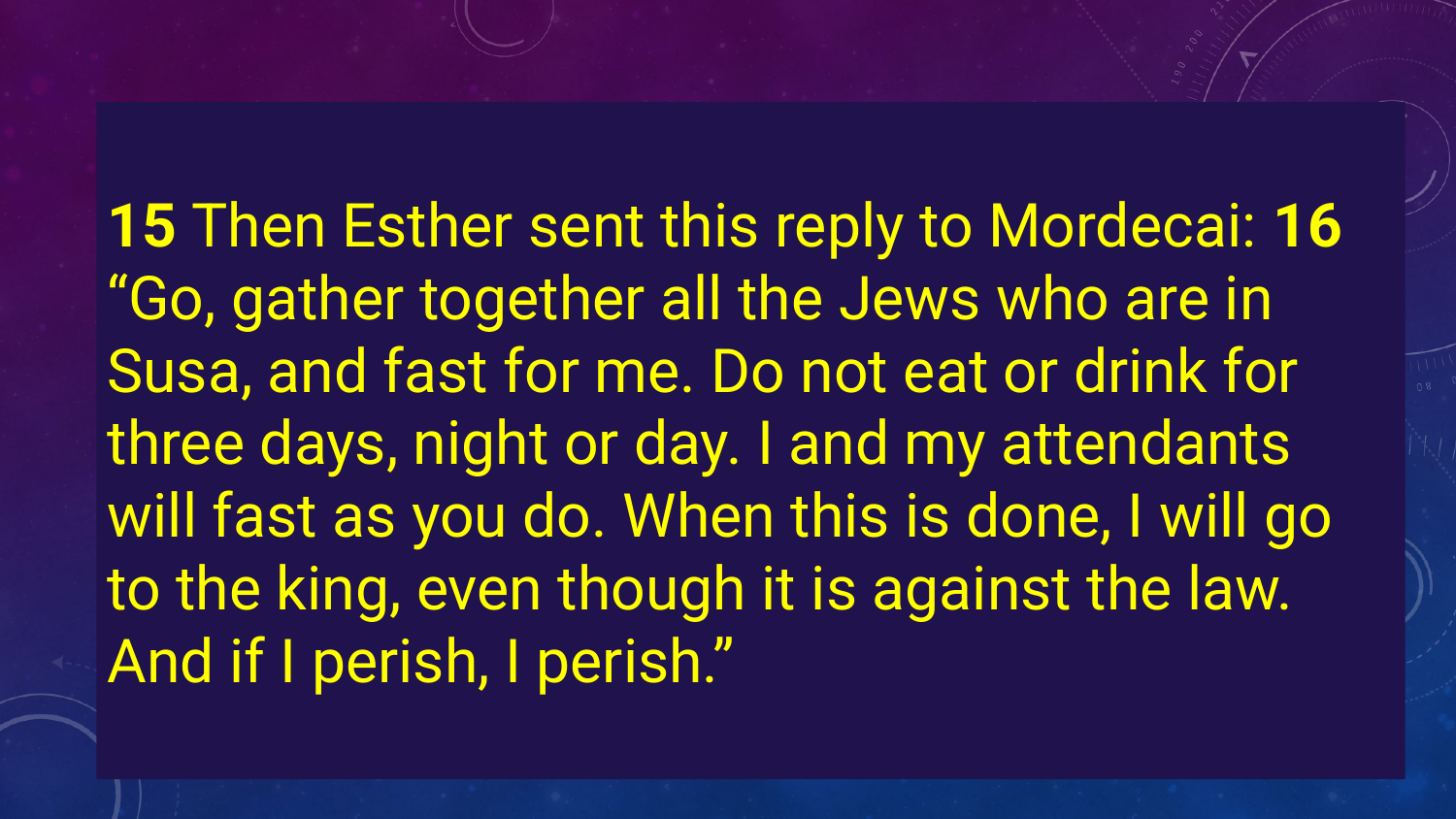

15 Then Esther sent this reply to Mordecai: 16 “Go, gather together all the Jews who are in Susa, and fast for me. Do not eat or drink for three days, night or day. I and my attendants will fast as you do. When this is done, I will go to the king, even though it is against the law. And if I perish, I perish.”